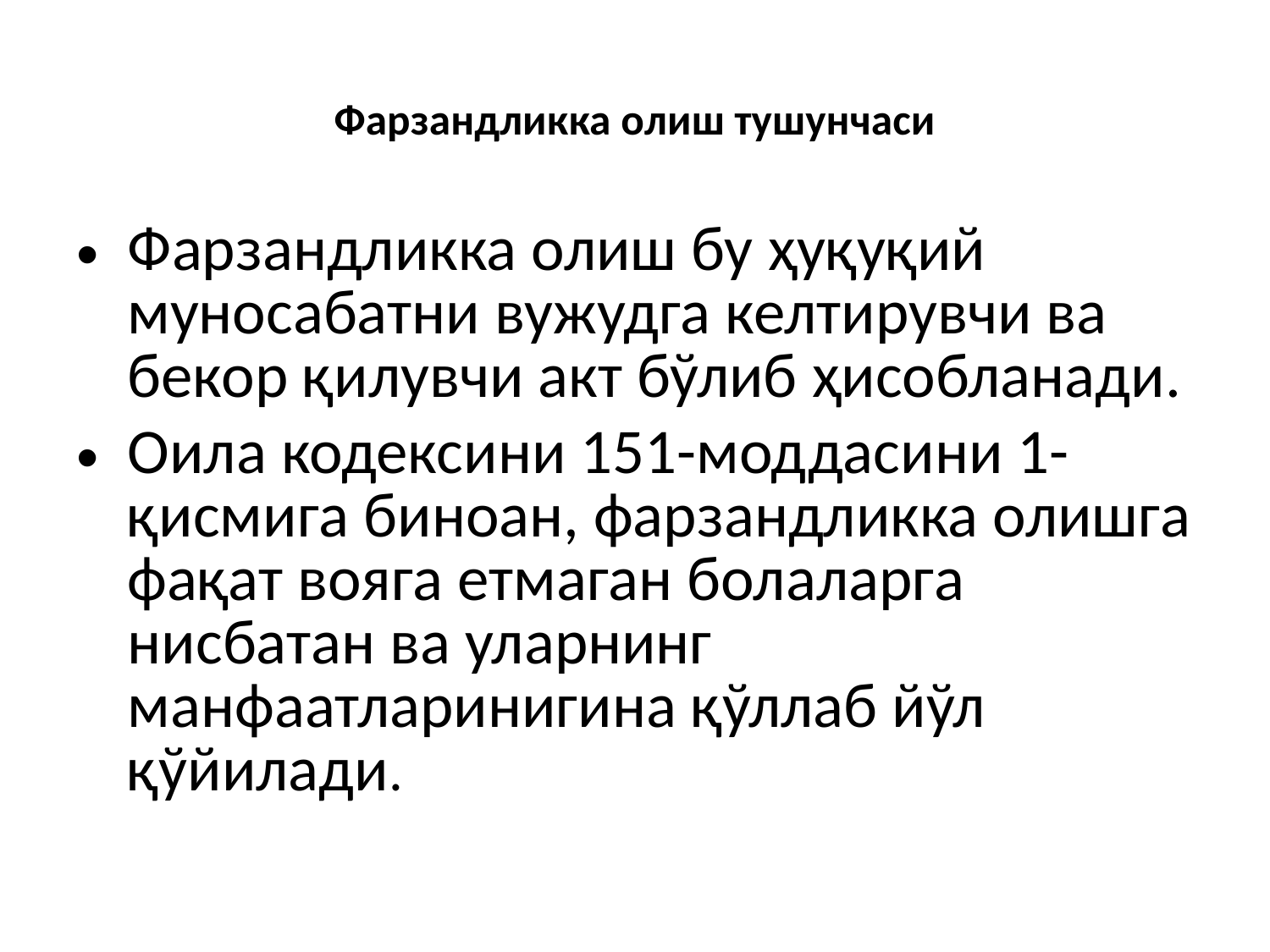

# Фарзандликка олиш тушунчаси
Фарзандликка олиш бу ҳуқуқий муносабатни вужудга келтирувчи ва бекор қилувчи акт бўлиб ҳисобланади.
Оила кодексини 151-моддасини 1-қисмига биноан, фарзандликка олишга фақат вояга етмаган болаларга нисбатан ва уларнинг манфаатларинигина қўллаб йўл қўйилади.